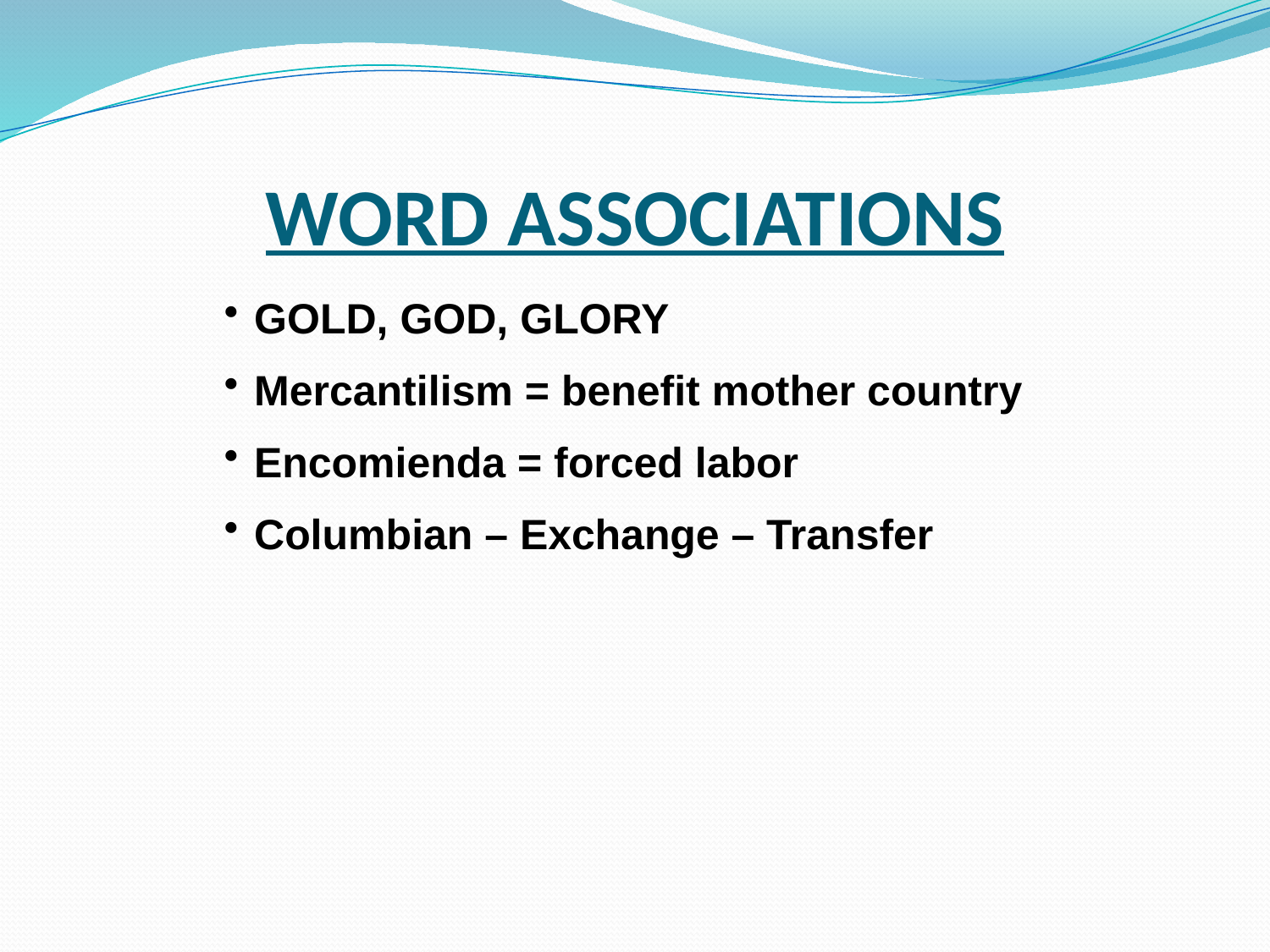

WORD ASSOCIATIONS
GOLD, GOD, GLORY
Mercantilism = benefit mother country
Encomienda = forced labor
Columbian – Exchange – Transfer